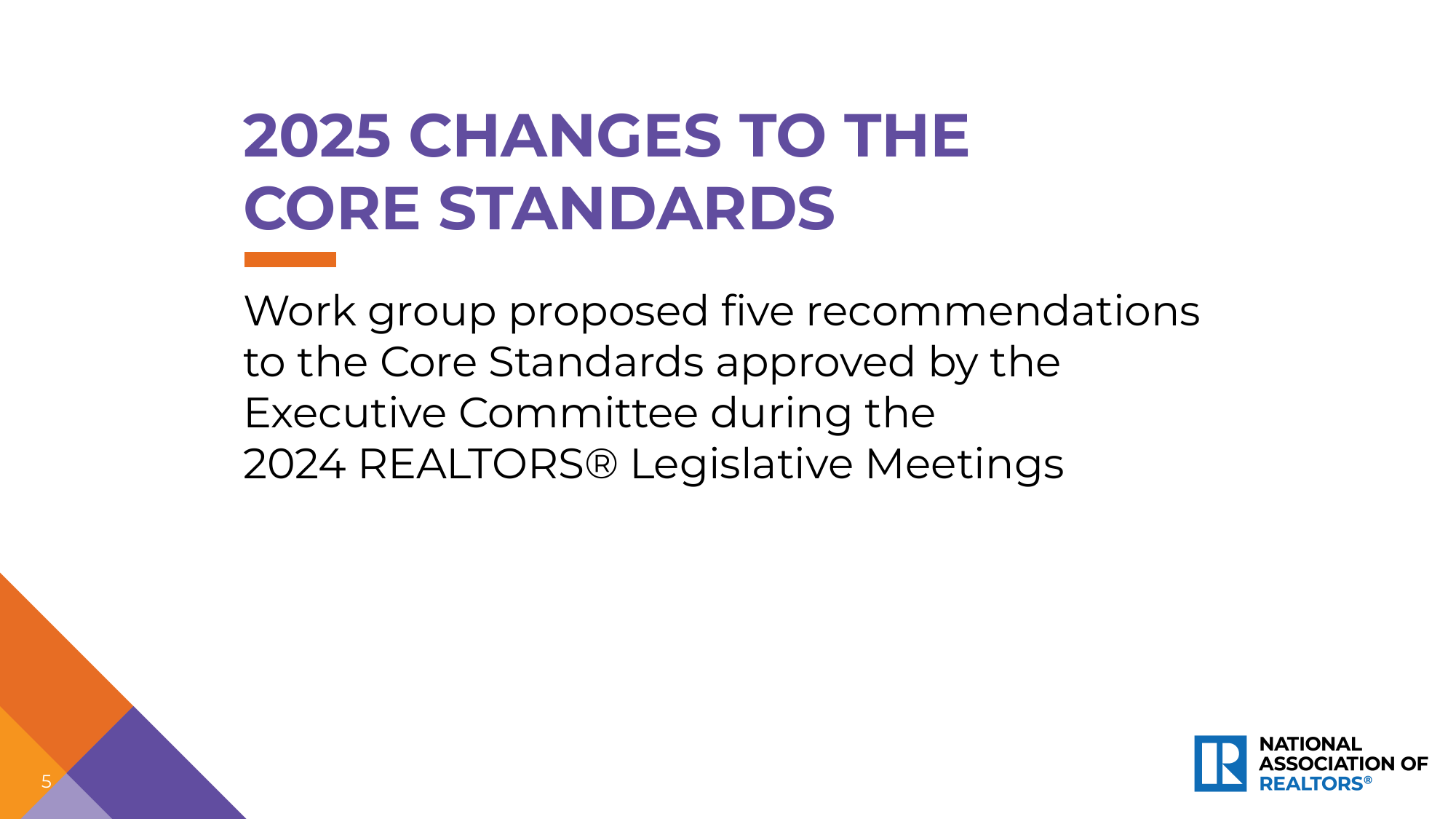

2025 CHANGES TO THE CORE STANDARDS
Work group proposed five recommendations to the Core Standards approved by the Executive Committee during the
2024 REALTORS® Legislative Meetings